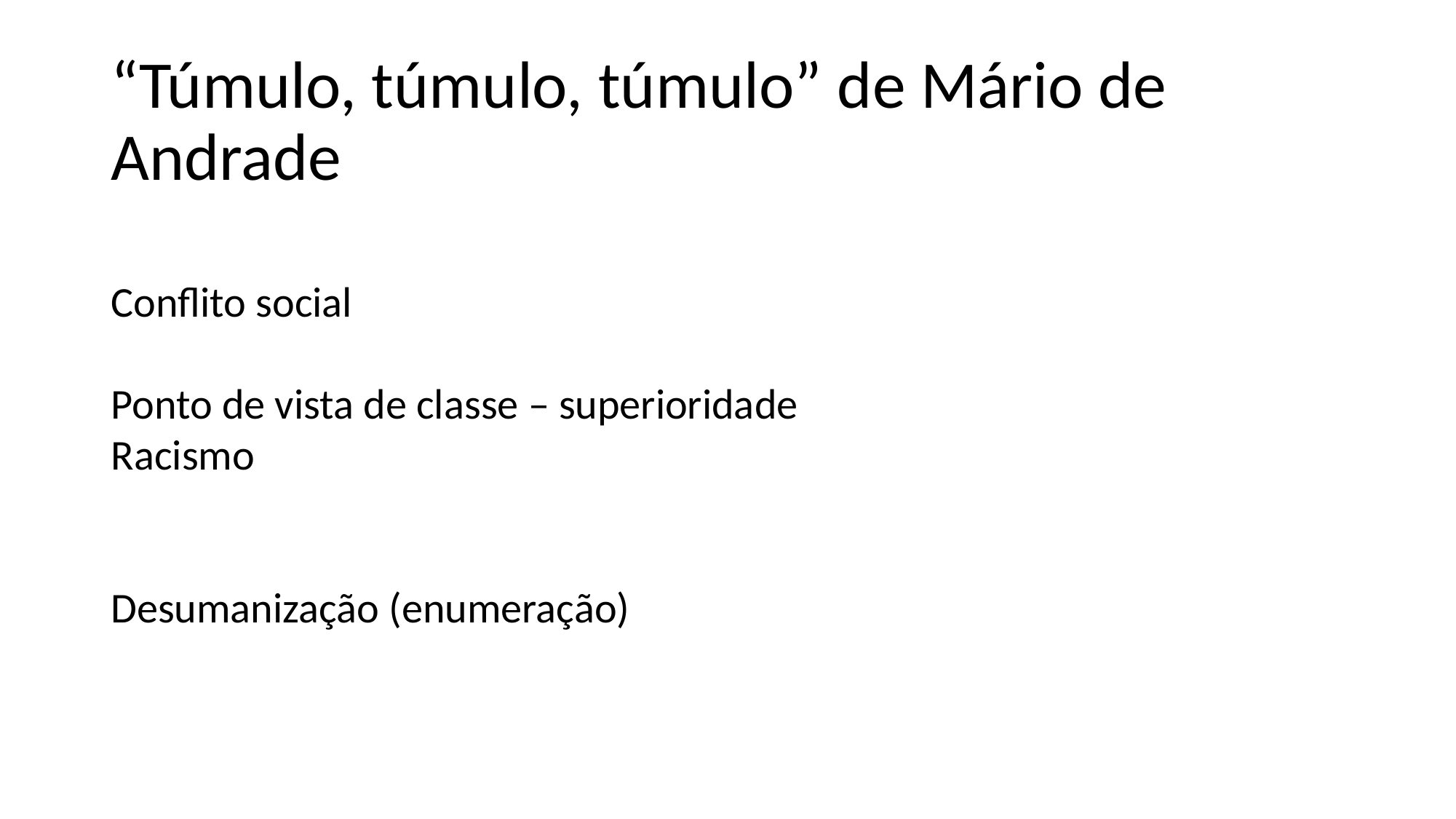

# “Túmulo, túmulo, túmulo” de Mário de Andrade

Conflito social

Ponto de vista de classe – superioridade
Racismo

Desumanização (enumeração)